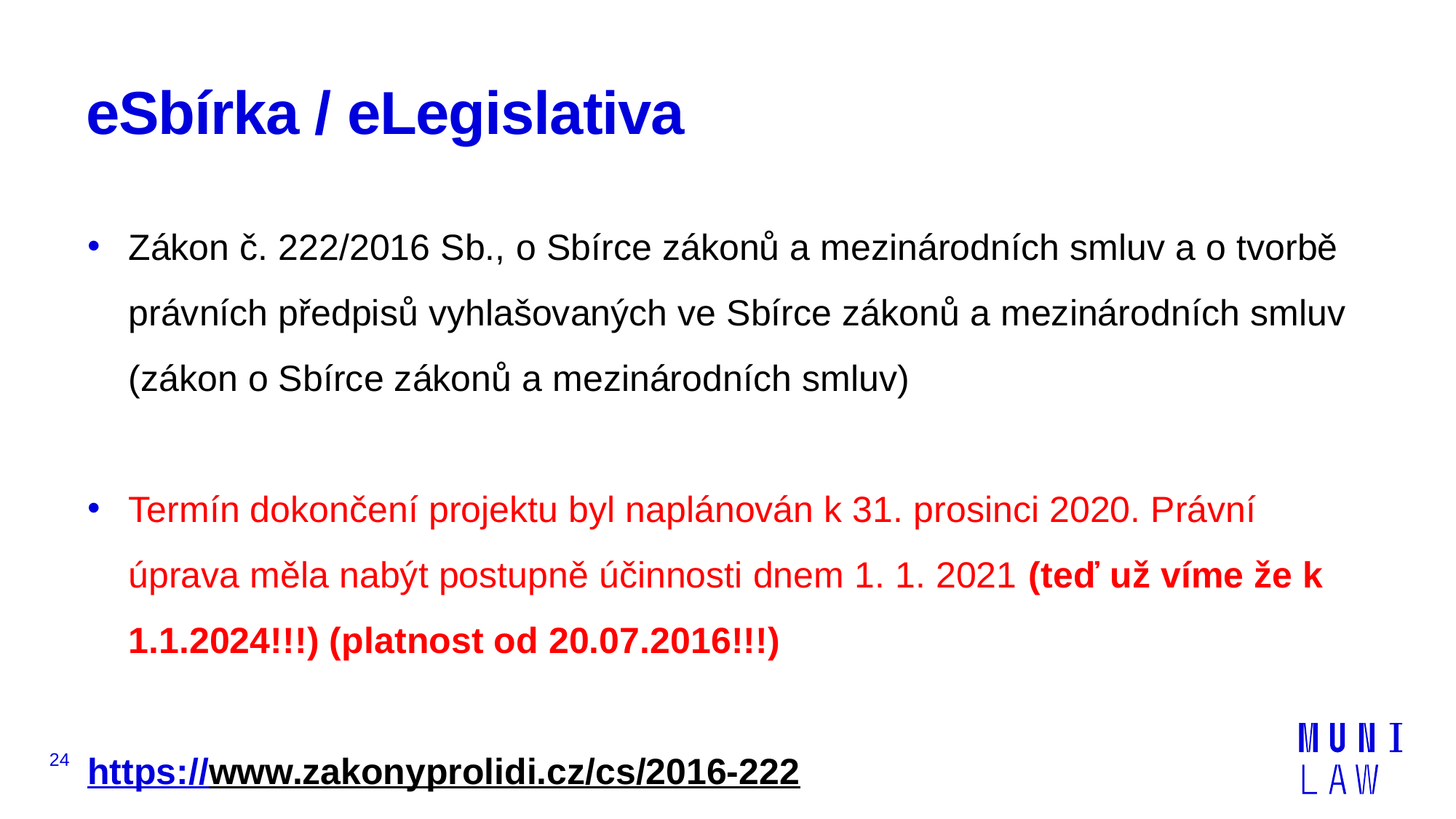

# eSbírka / eLegislativa
Zákon č. 222/2016 Sb., o Sbírce zákonů a mezinárodních smluv a o tvorbě právních předpisů vyhlašovaných ve Sbírce zákonů a mezinárodních smluv (zákon o Sbírce zákonů a mezinárodních smluv)

Termín dokončení projektu byl naplánován k 31. prosinci 2020. Právní úprava měla nabýt postupně účinnosti dnem 1. 1. 2021 (teď už víme že k 1.1.2024!!!) (platnost od 20.07.2016!!!)

https://www.zakonyprolidi.cz/cs/2016-222

24